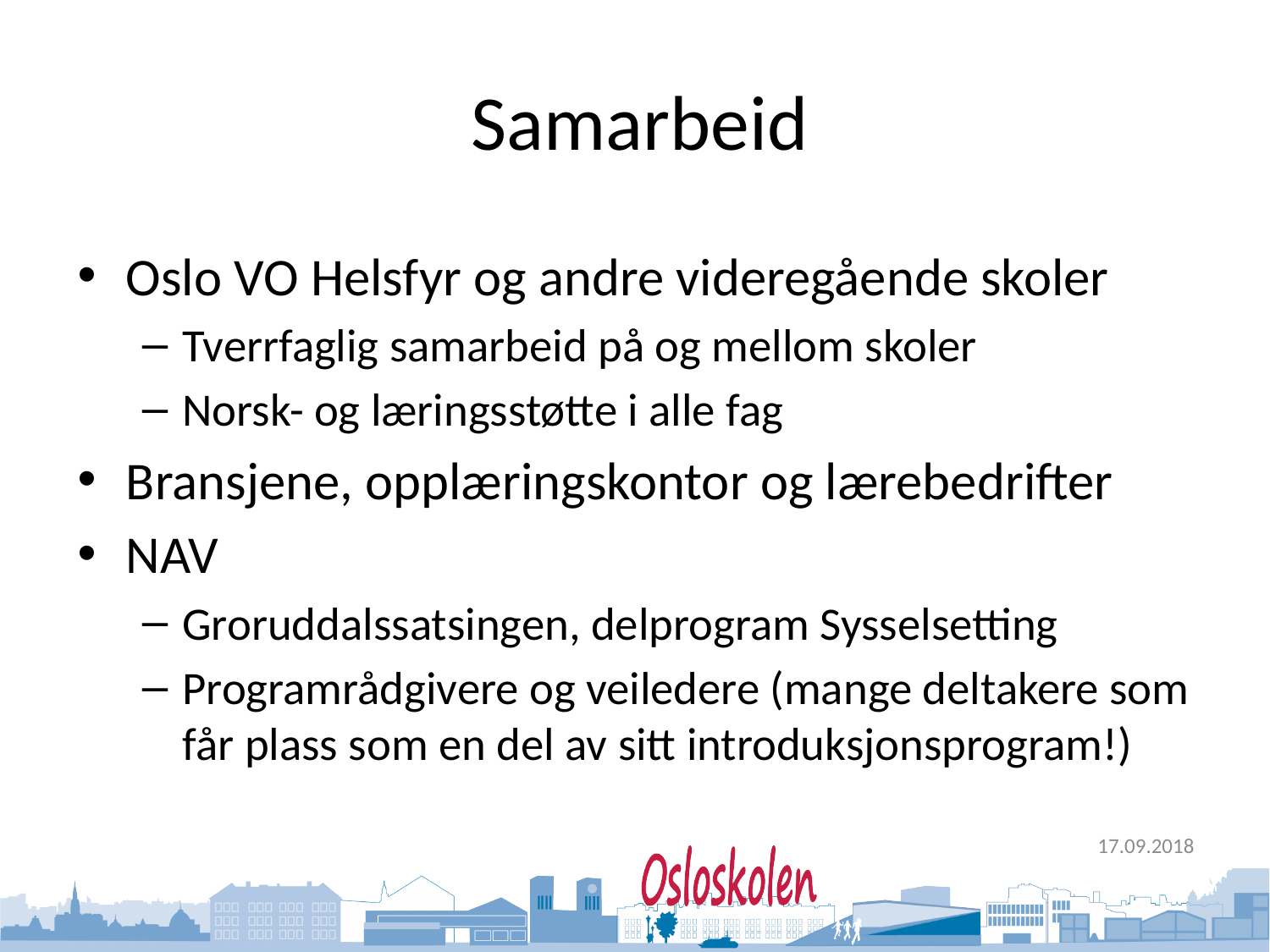

# Samarbeid
Oslo VO Helsfyr og andre videregående skoler
Tverrfaglig samarbeid på og mellom skoler
Norsk- og læringsstøtte i alle fag
Bransjene, opplæringskontor og lærebedrifter
NAV
Groruddalssatsingen, delprogram Sysselsetting
Programrådgivere og veiledere (mange deltakere som får plass som en del av sitt introduksjonsprogram!)